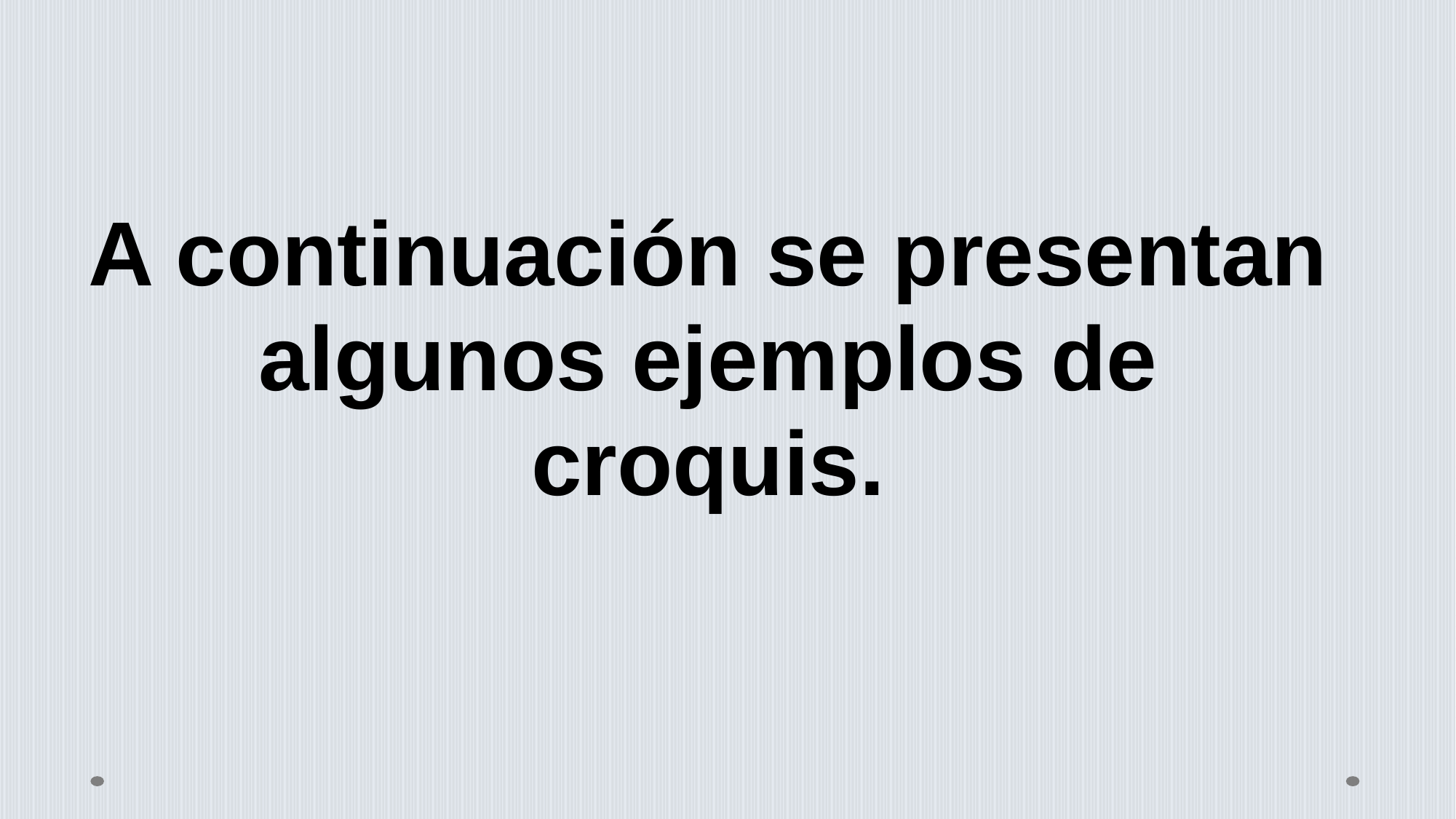

A continuación se presentan algunos ejemplos de croquis.